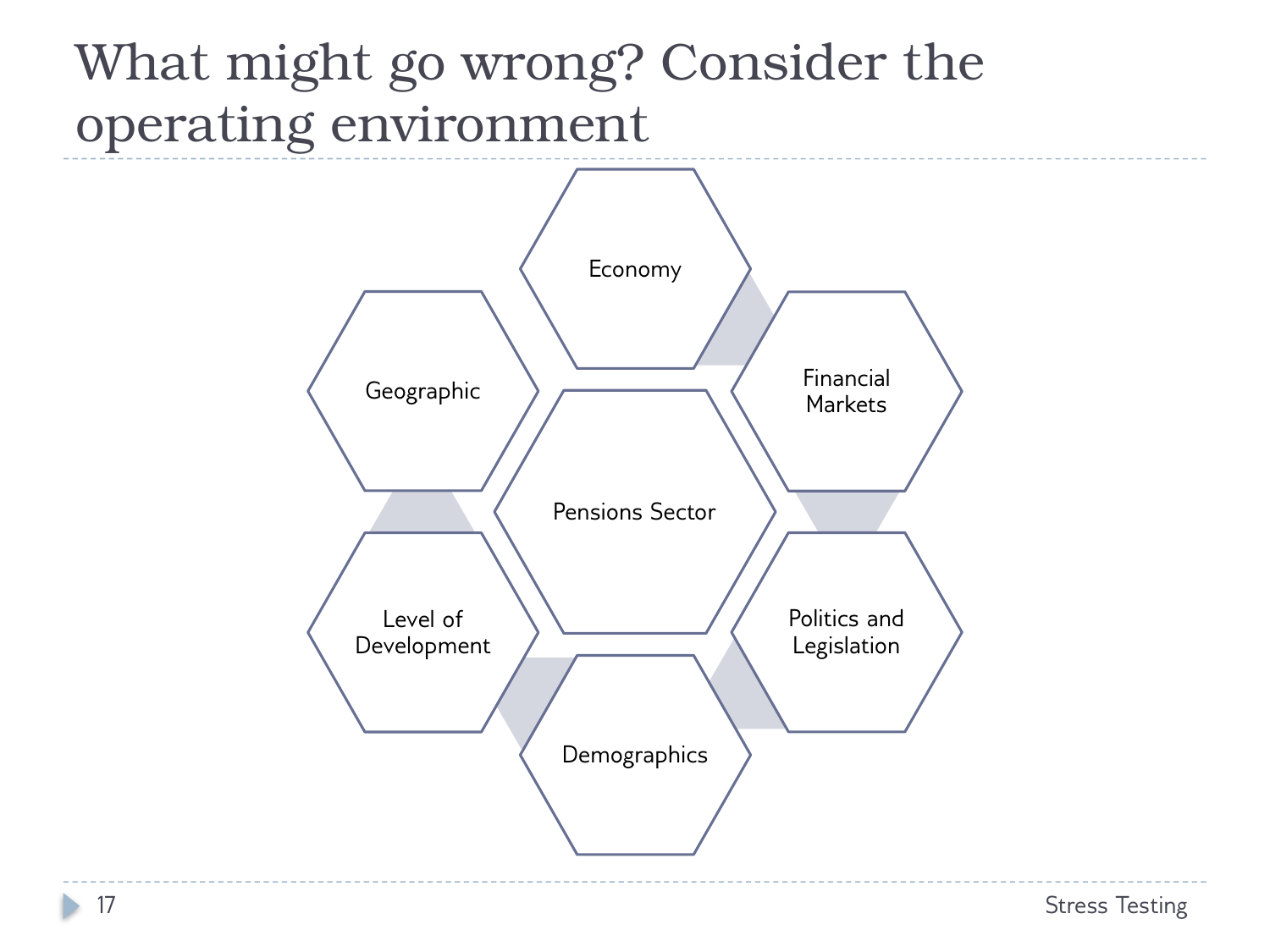

# What might go wrong? Consider the operating environment
Pensions Sector
Economy
Financial Markets
Politics and Legislation
Demographics
Level of Development
Geographic
17
Stress Testing